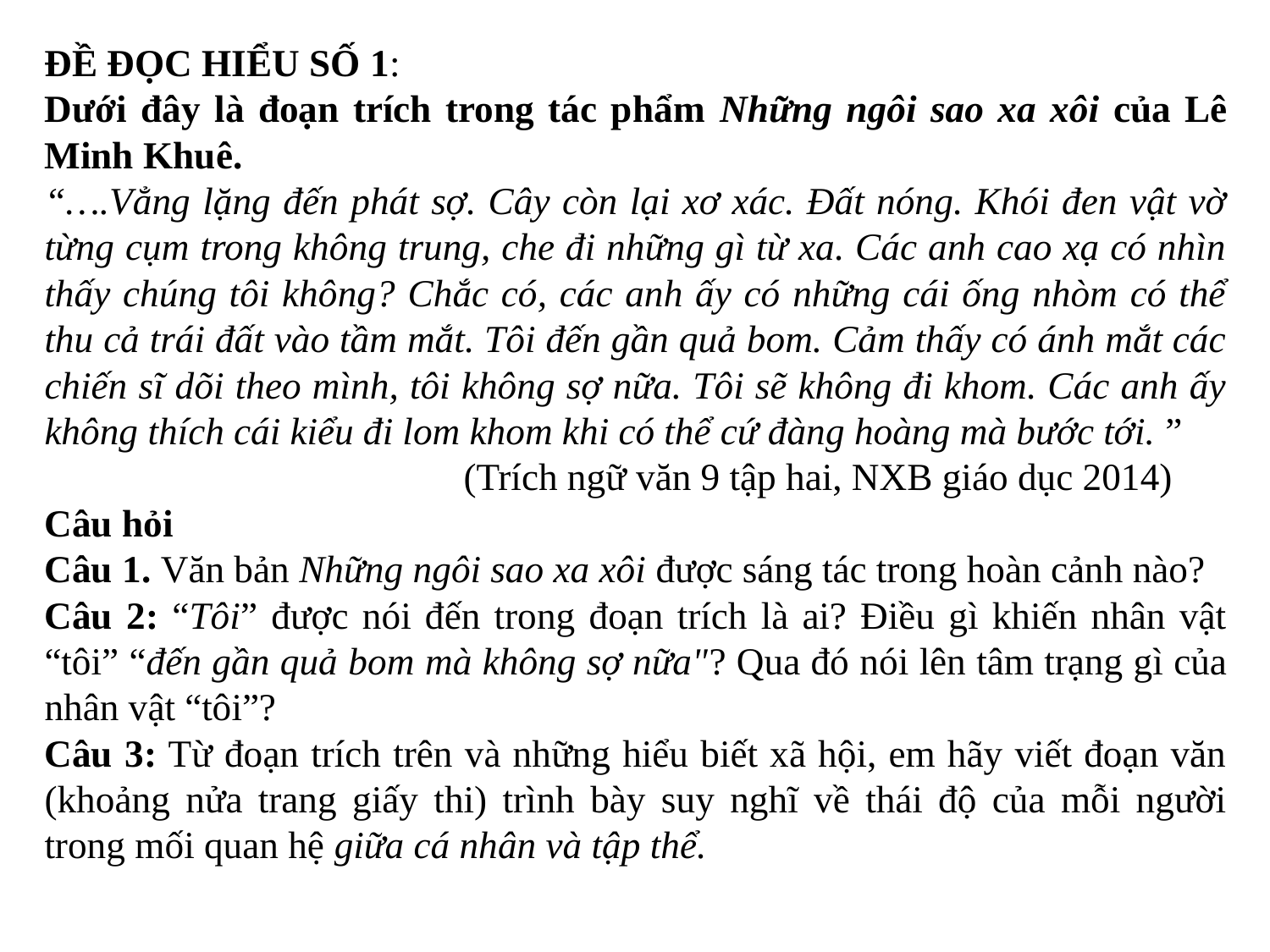

ĐỀ ĐỌC HIỂU SỐ 1:
Dưới đây là đoạn trích trong tác phẩm Những ngôi sao xa xôi của Lê Minh Khuê.
“….Vẳng lặng đến phát sợ. Cây còn lại xơ xác. Đất nóng. Khói đen vật vờ từng cụm trong không trung, che đi những gì từ xa. Các anh cao xạ có nhìn thấy chúng tôi không? Chắc có, các anh ấy có những cái ống nhòm có thể thu cả trái đất vào tầm mắt. Tôi đến gần quả bom. Cảm thấy có ánh mắt các chiến sĩ dõi theo mình, tôi không sợ nữa. Tôi sẽ không đi khom. Các anh ấy không thích cái kiểu đi lom khom khi có thể cứ đàng hoàng mà bước tới. ”
                                            (Trích ngữ văn 9 tập hai, NXB giáo dục 2014)
Câu hỏi
Câu 1. Văn bản Những ngôi sao xa xôi được sáng tác trong hoàn cảnh nào?
Câu 2: “Tôi” được nói đến trong đoạn trích là ai? Điều gì khiến nhân vật “tôi” “đến gần quả bom mà không sợ nữa"? Qua đó nói lên tâm trạng gì của nhân vật “tôi”?
Câu 3: Từ đoạn trích trên và những hiểu biết xã hội, em hãy viết đoạn văn (khoảng nửa trang giấy thi) trình bày suy nghĩ về thái độ của mỗi người trong mối quan hệ giữa cá nhân và tập thể.